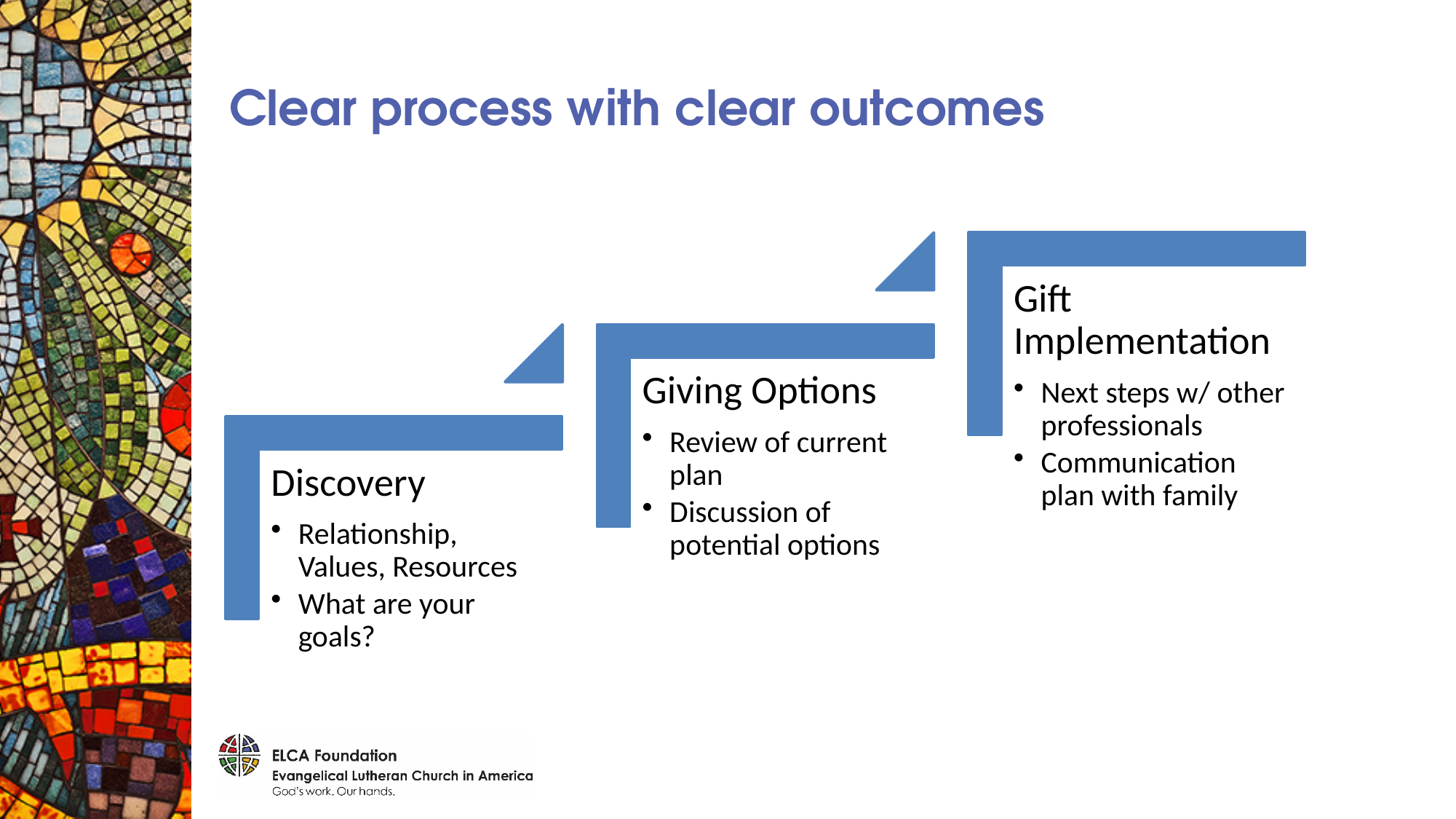

# Clear process with clear outcomes
Discovery
Relationship, Values, Resources
What are your goals?
Giving Options
Review of current plan
Discussion of potential options
Gift Implementation
Next steps w/ other professionals
Communication plan with family